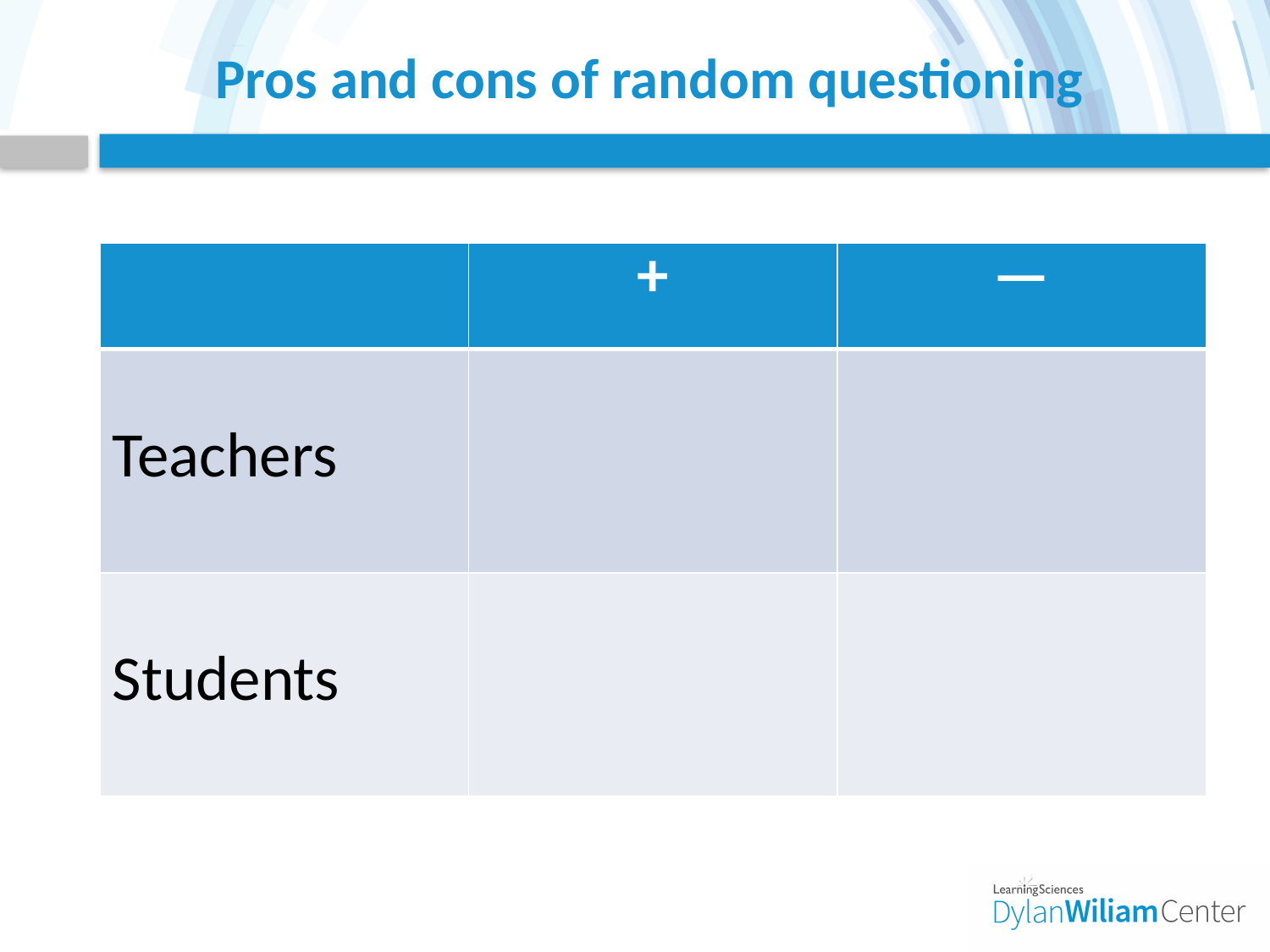

# Pros and cons of random questioning
|  | + | — |
| --- | --- | --- |
| Teachers |  |  |
| Students |  |  |